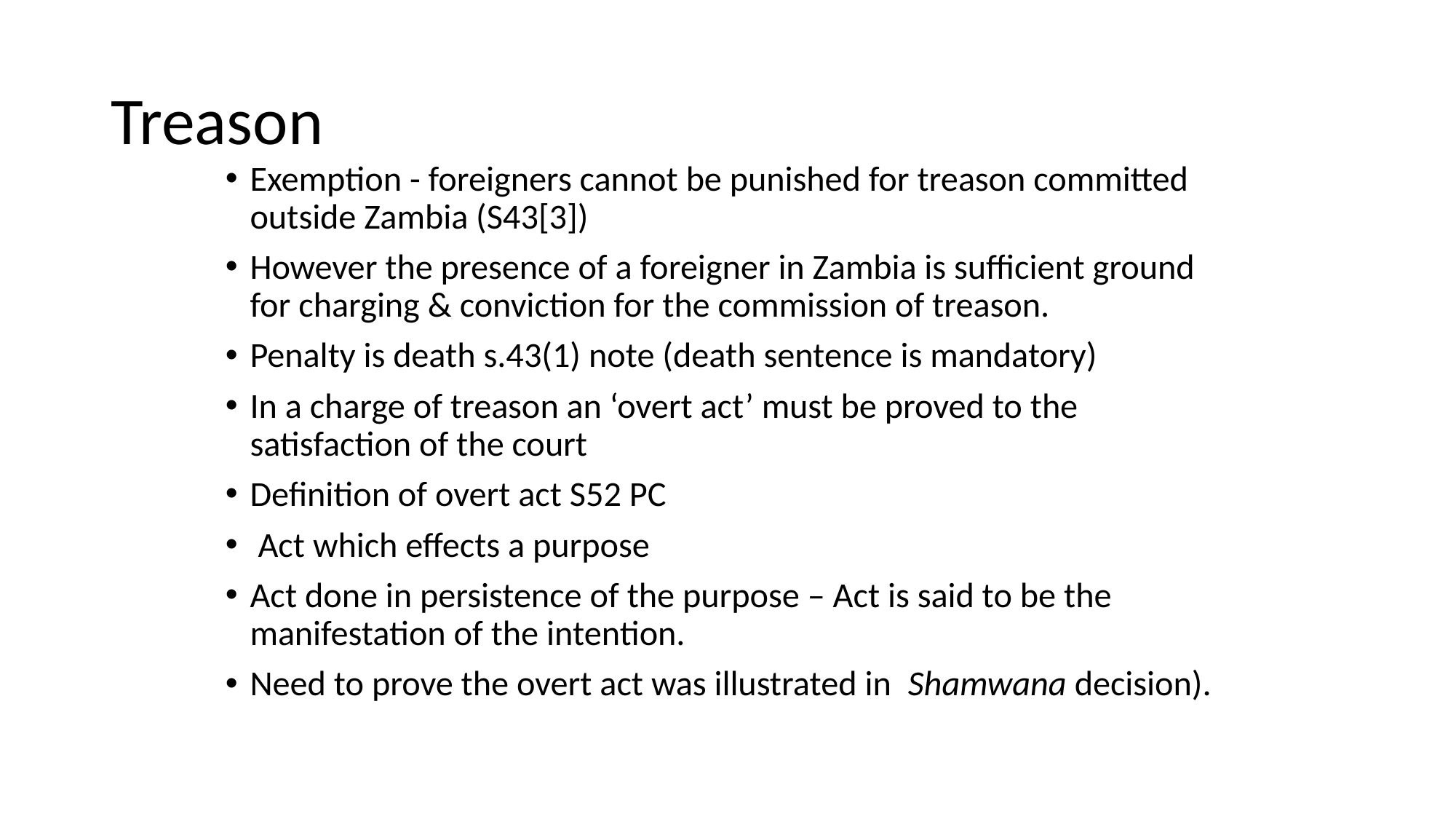

# Treason
Exemption - foreigners cannot be punished for treason committed outside Zambia (S43[3])
However the presence of a foreigner in Zambia is sufficient ground for charging & conviction for the commission of treason.
Penalty is death s.43(1) note (death sentence is mandatory)
In a charge of treason an ‘overt act’ must be proved to the satisfaction of the court
Definition of overt act S52 PC
 Act which effects a purpose
Act done in persistence of the purpose – Act is said to be the manifestation of the intention.
Need to prove the overt act was illustrated in  Shamwana decision).